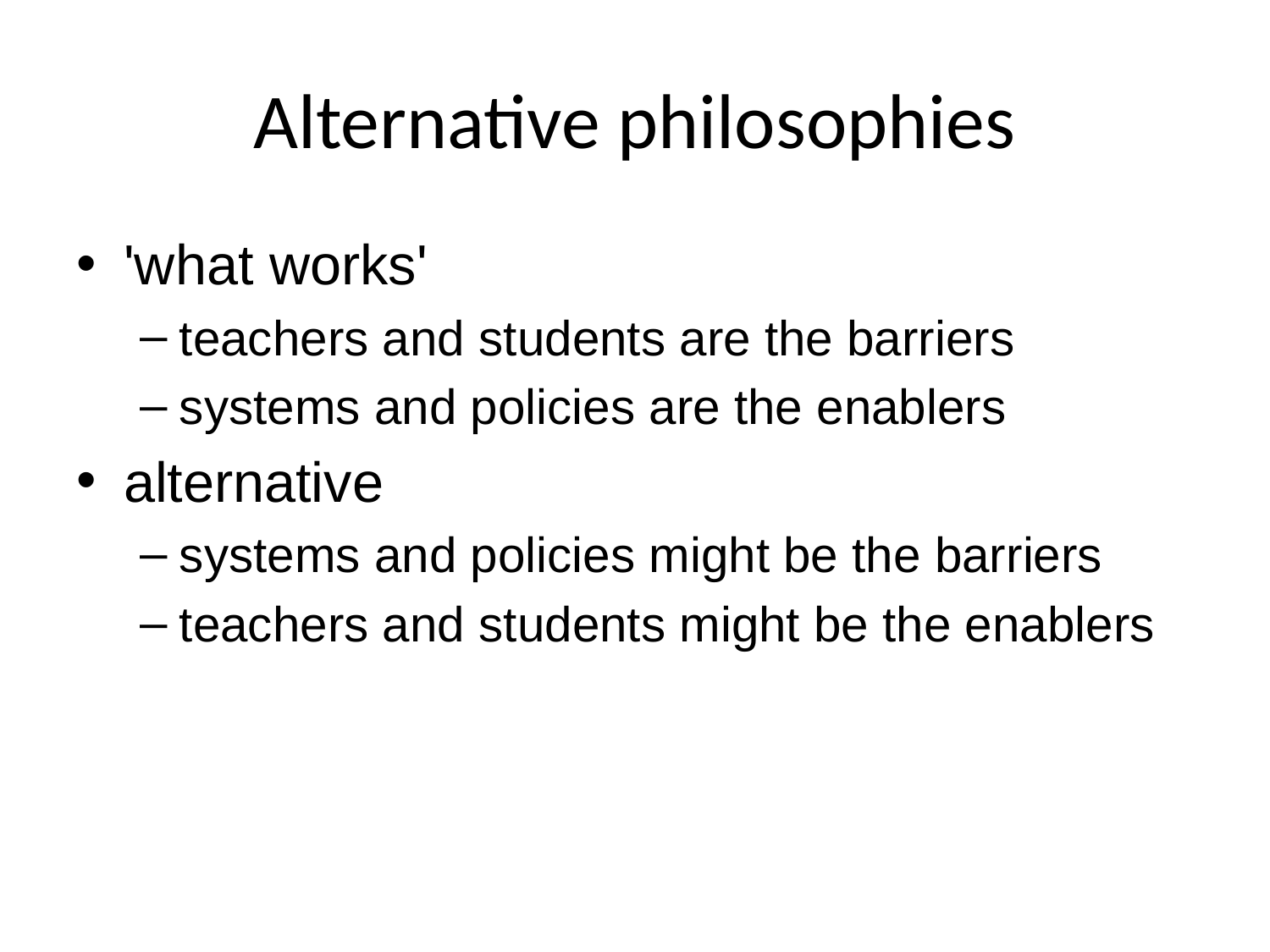

# Alternative philosophies
'what works'
teachers and students are the barriers
systems and policies are the enablers
alternative
systems and policies might be the barriers
teachers and students might be the enablers